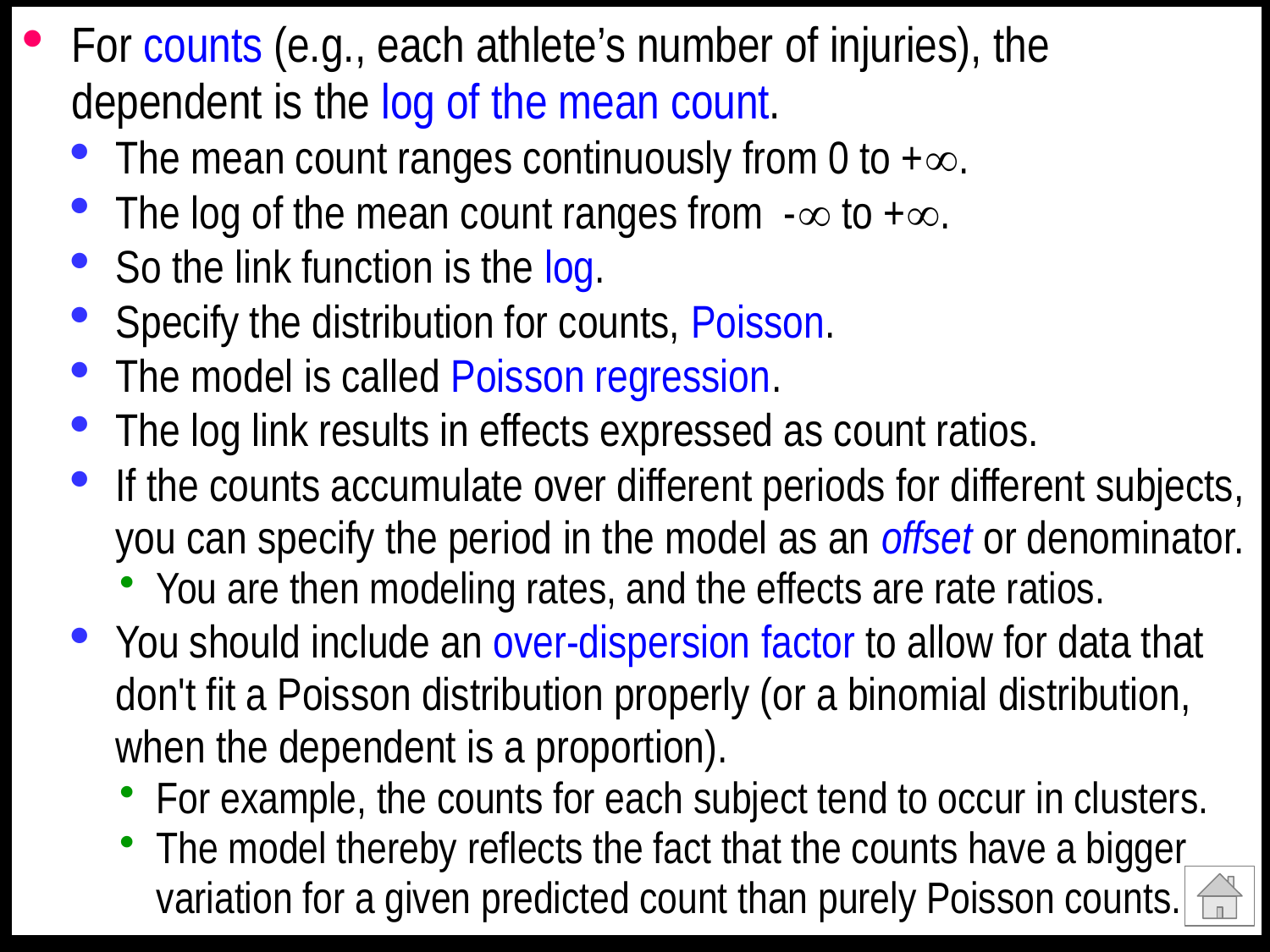

For counts (e.g., each athlete’s number of injuries), the dependent is the log of the mean count.
The mean count ranges continuously from 0 to +∞.
The log of the mean count ranges from  -∞ to +∞.
So the link function is the log.
Specify the distribution for counts, Poisson.
The model is called Poisson regression.
The log link results in effects expressed as count ratios.
If the counts accumulate over different periods for different subjects, you can specify the period in the model as an offset or denominator.
You are then modeling rates, and the effects are rate ratios.
You should include an over-dispersion factor to allow for data that don't fit a Poisson distribution properly (or a binomial distribution, when the dependent is a proportion).
For example, the counts for each subject tend to occur in clusters.
The model thereby reflects the fact that the counts have a bigger variation for a given predicted count than purely Poisson counts.